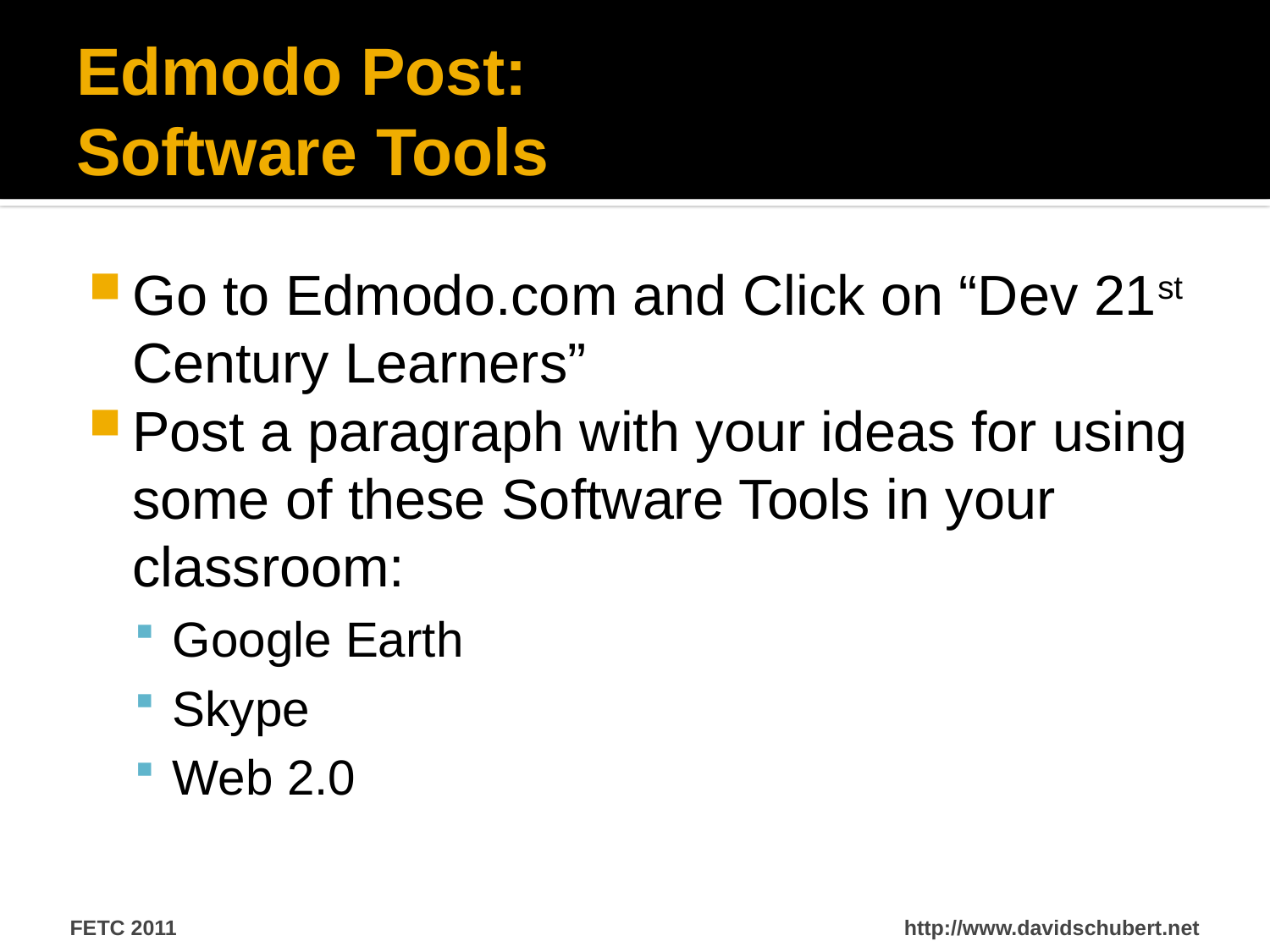

# Edmodo Post: Software Tools
Go to Edmodo.com and Click on “Dev 21st Century Learners”
Post a paragraph with your ideas for using some of these Software Tools in your classroom:
Google Earth
Skype
Web 2.0